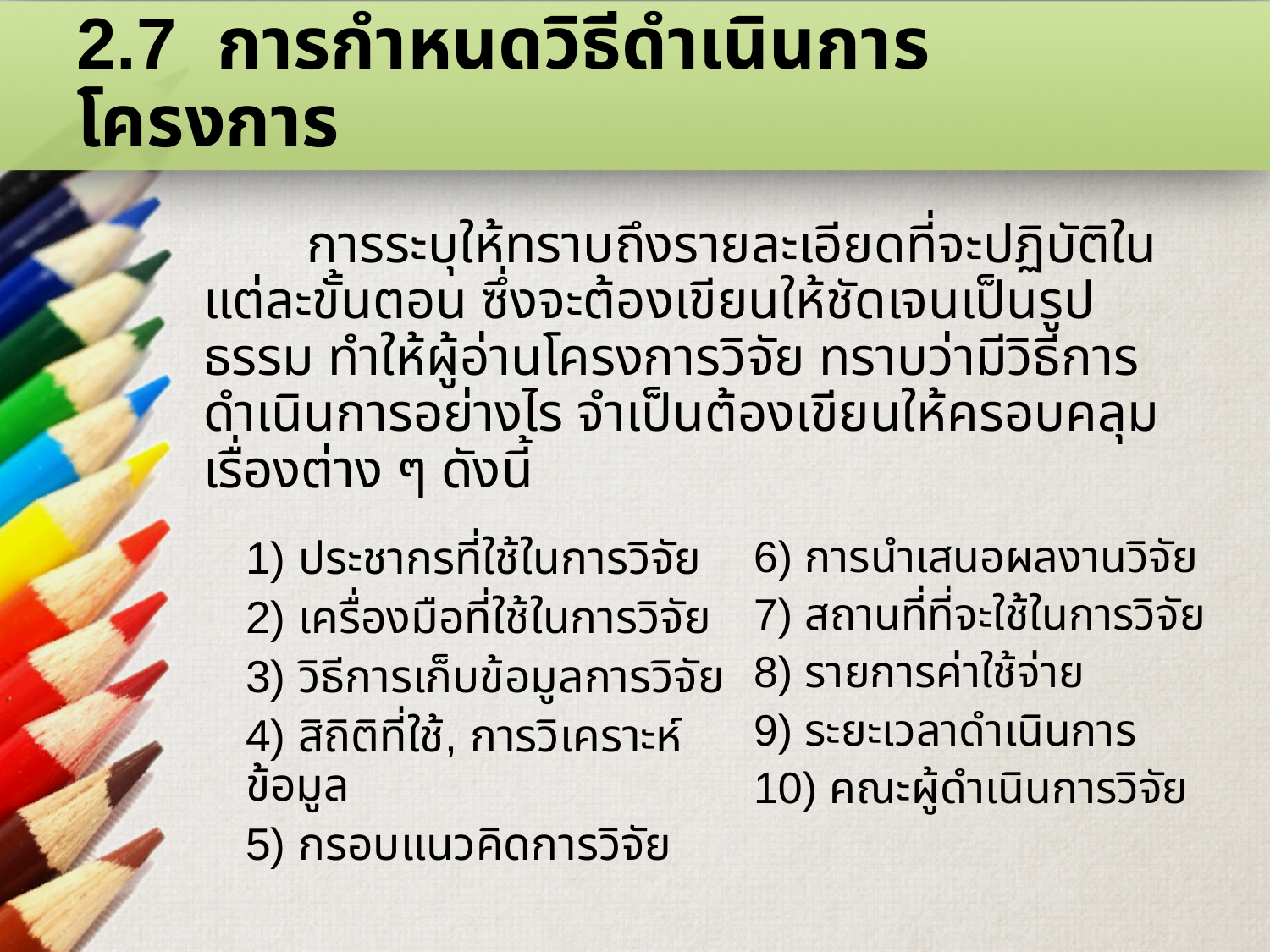

# 2.7  การกำหนดวิธีดำเนินการโครงการ
	การระบุให้ทราบถึงรายละเอียดที่จะปฏิบัติในแต่ละขั้นตอน ซึ่งจะต้องเขียนให้ชัดเจนเป็นรูปธรรม ทำให้ผู้อ่านโครงการวิจัย ทราบว่ามีวิธีการดำเนินการอย่างไร จำเป็นต้องเขียนให้ครอบคลุมเรื่องต่าง ๆ ดังนี้

6) การนำเสนอผลงานวิจัย
7) สถานที่ที่จะใช้ในการวิจัย
8) รายการค่าใช้จ่าย
9) ระยะเวลาดำเนินการ
10) คณะผู้ดำเนินการวิจัย
1) ประชากรที่ใช้ในการวิจัย
2) เครื่องมือที่ใช้ในการวิจัย
3) วิธีการเก็บข้อมูลการวิจัย
4) สิถิติที่ใช้, การวิเคราะห์ข้อมูล
5) กรอบแนวคิดการวิจัย